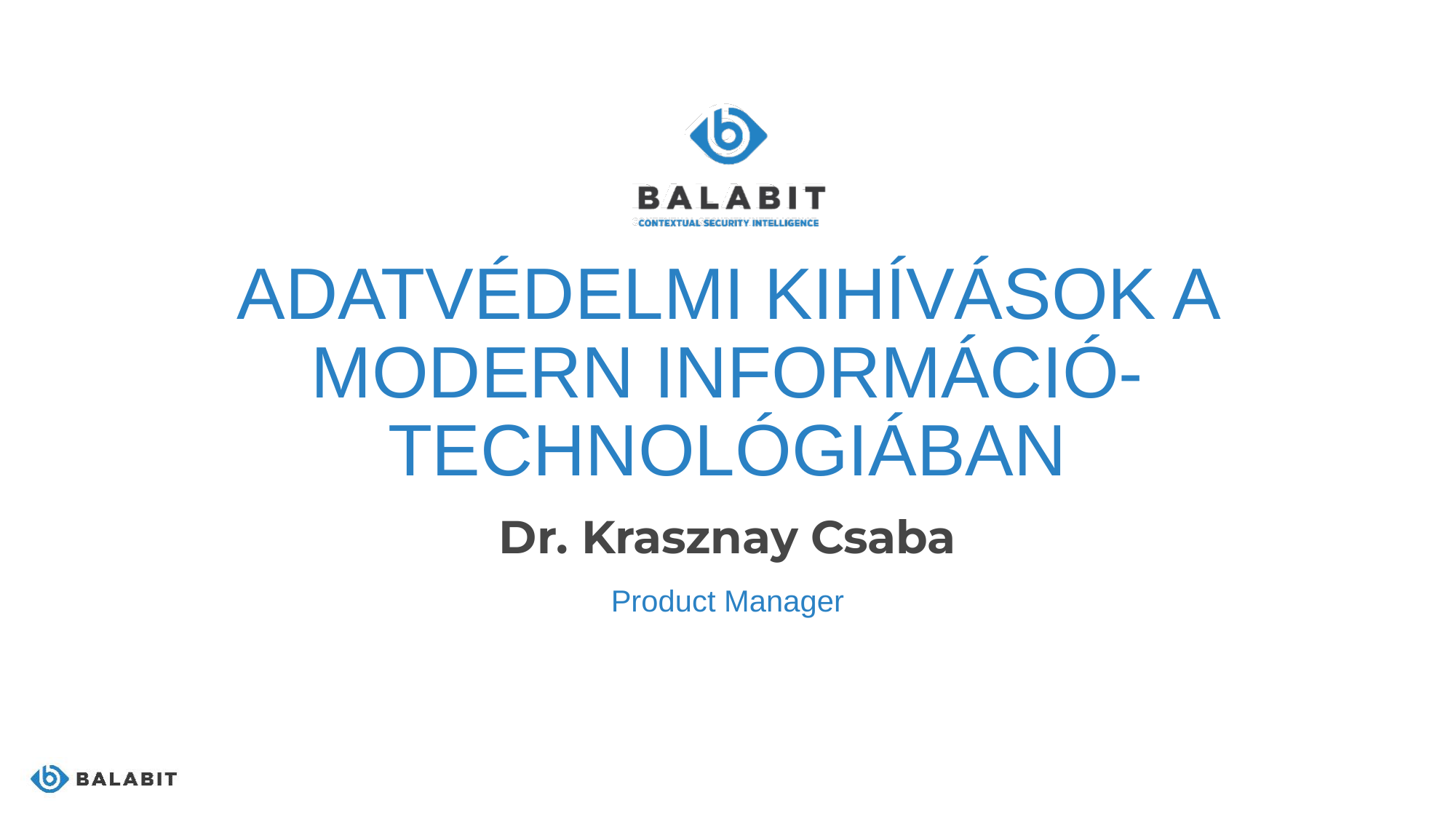

# Adatvédelmi kihívások a modern információ- technológiában
Dr. Krasznay Csaba
Product Manager